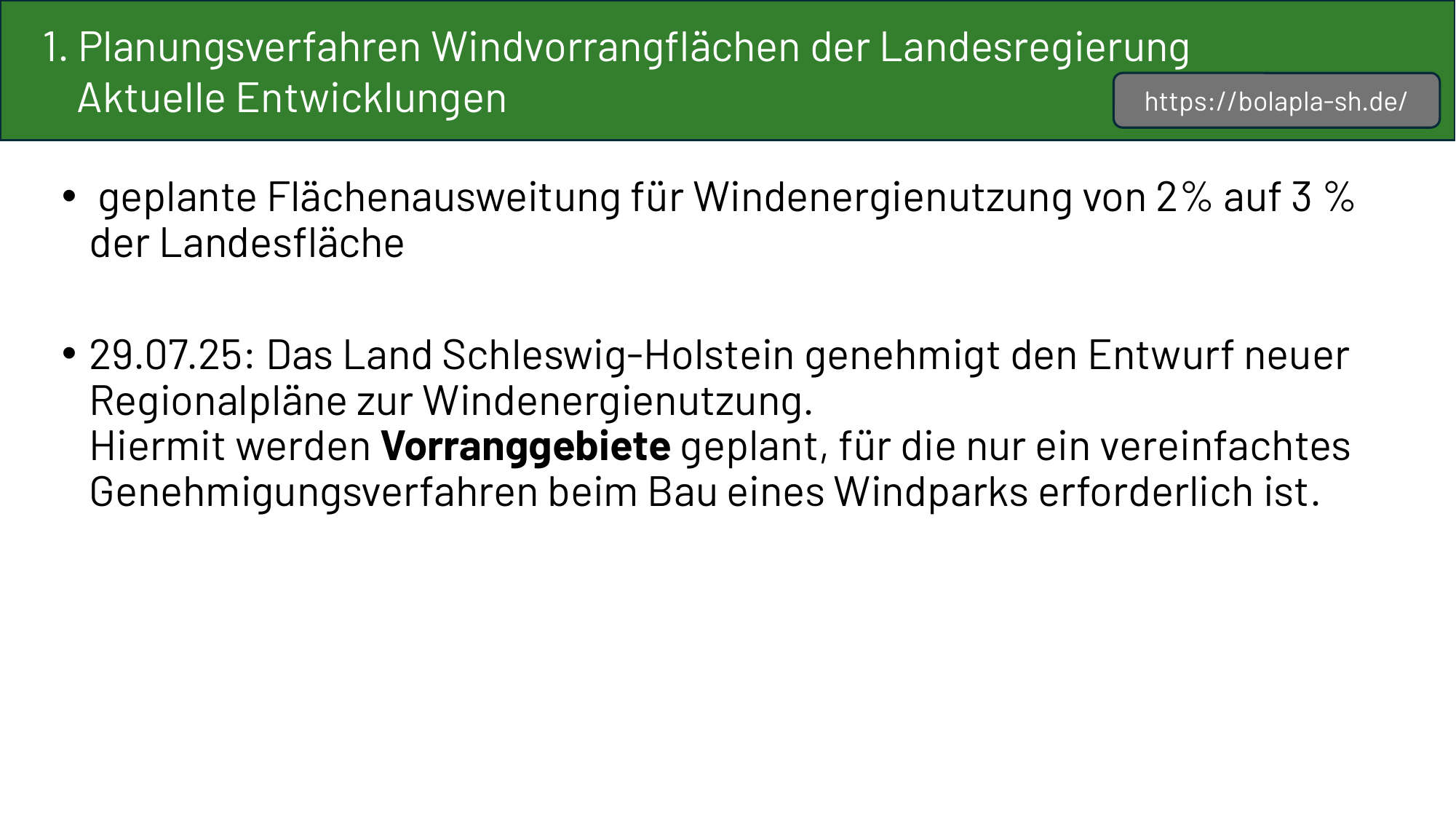

1. Planungsverfahren Windvorrangflächen der Landesregierung
    Aktuelle Entwicklungen
https://bolapla-sh.de/
 geplante Flächenausweitung für Windenergienutzung von 2% auf 3 % der Landesfläche
29.07.25: Das Land Schleswig-Holstein genehmigt den Entwurf neuer Regionalpläne zur Windenergienutzung.
Hiermit werden Vorranggebiete geplant, für die nur ein vereinfachtes Genehmigungsverfahren beim Bau eines Windparks erforderlich ist.